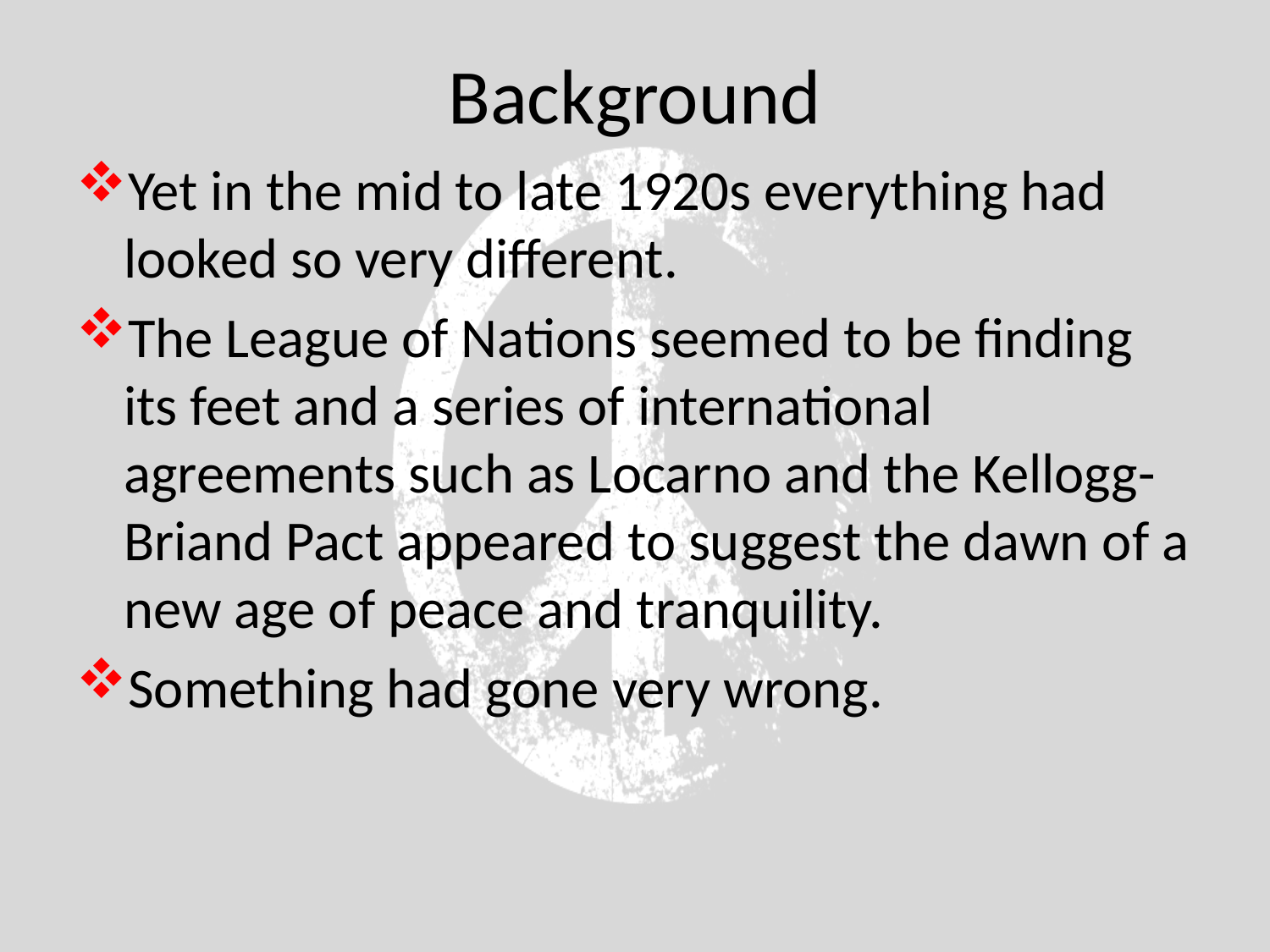

# Background
Yet in the mid to late 1920s everything had looked so very different.
The League of Nations seemed to be finding its feet and a series of international agreements such as Locarno and the Kellogg-Briand Pact appeared to suggest the dawn of a new age of peace and tranquility.
Something had gone very wrong.